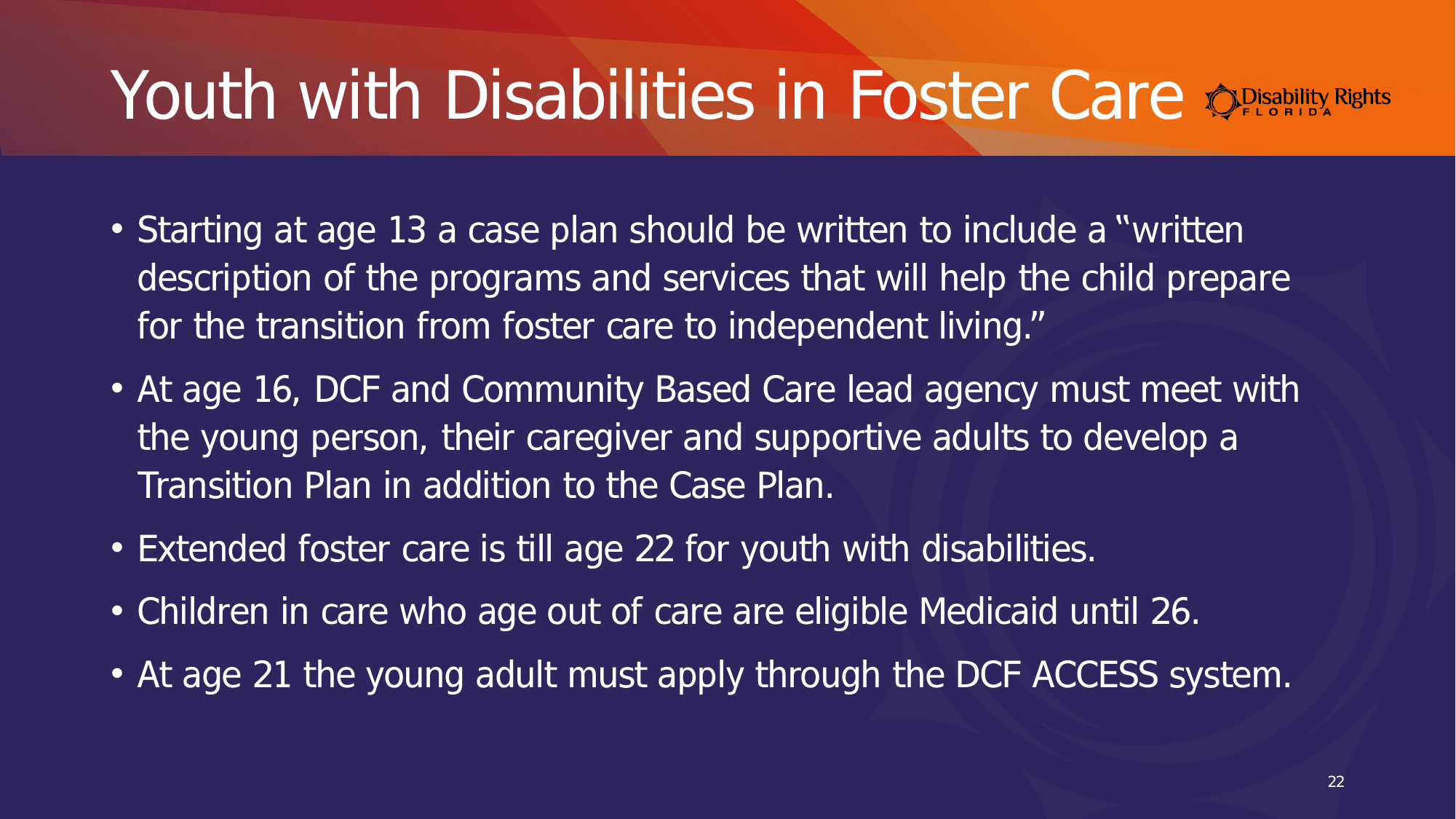

# Youth with Disabilities in Foster Care
Starting at age 13 a case plan should be written to include a “written description of the programs and services that will help the child prepare for the transition from foster care to independent living.”
At age 16, DCF and Community Based Care lead agency must meet with the young person, their caregiver and supportive adults to develop a Transition Plan in addition to the Case Plan.
Extended foster care is till age 22 for youth with disabilities.
Children in care who age out of care are eligible Medicaid until 26.
At age 21 the young adult must apply through the DCF ACCESS system.
22